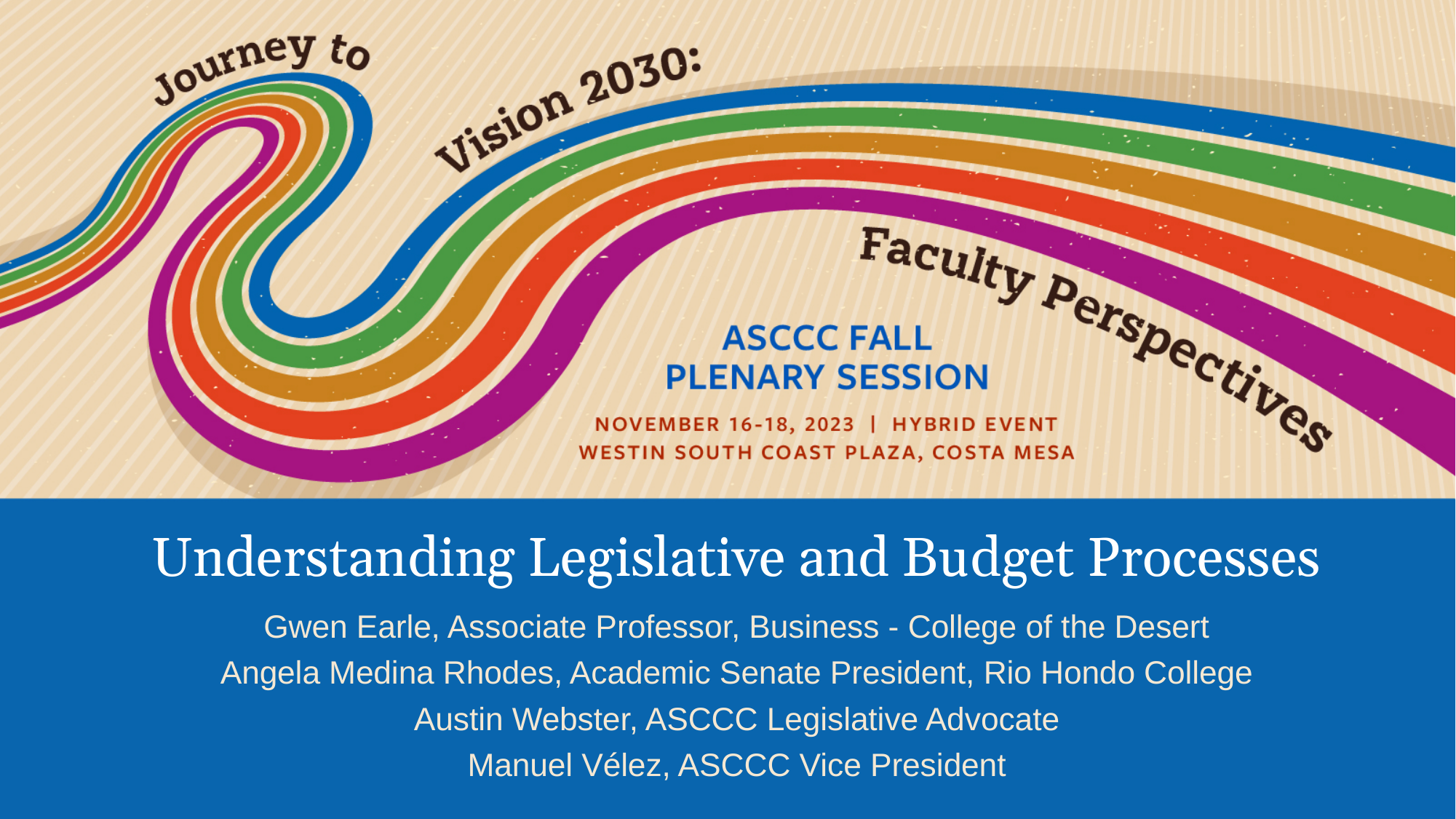

# Understanding Legislative and Budget Processes
Gwen Earle, Associate Professor, Business - College of the Desert
Angela Medina Rhodes, Academic Senate President, Rio Hondo College
Austin Webster, ASCCC Legislative Advocate
Manuel Vélez, ASCCC Vice President